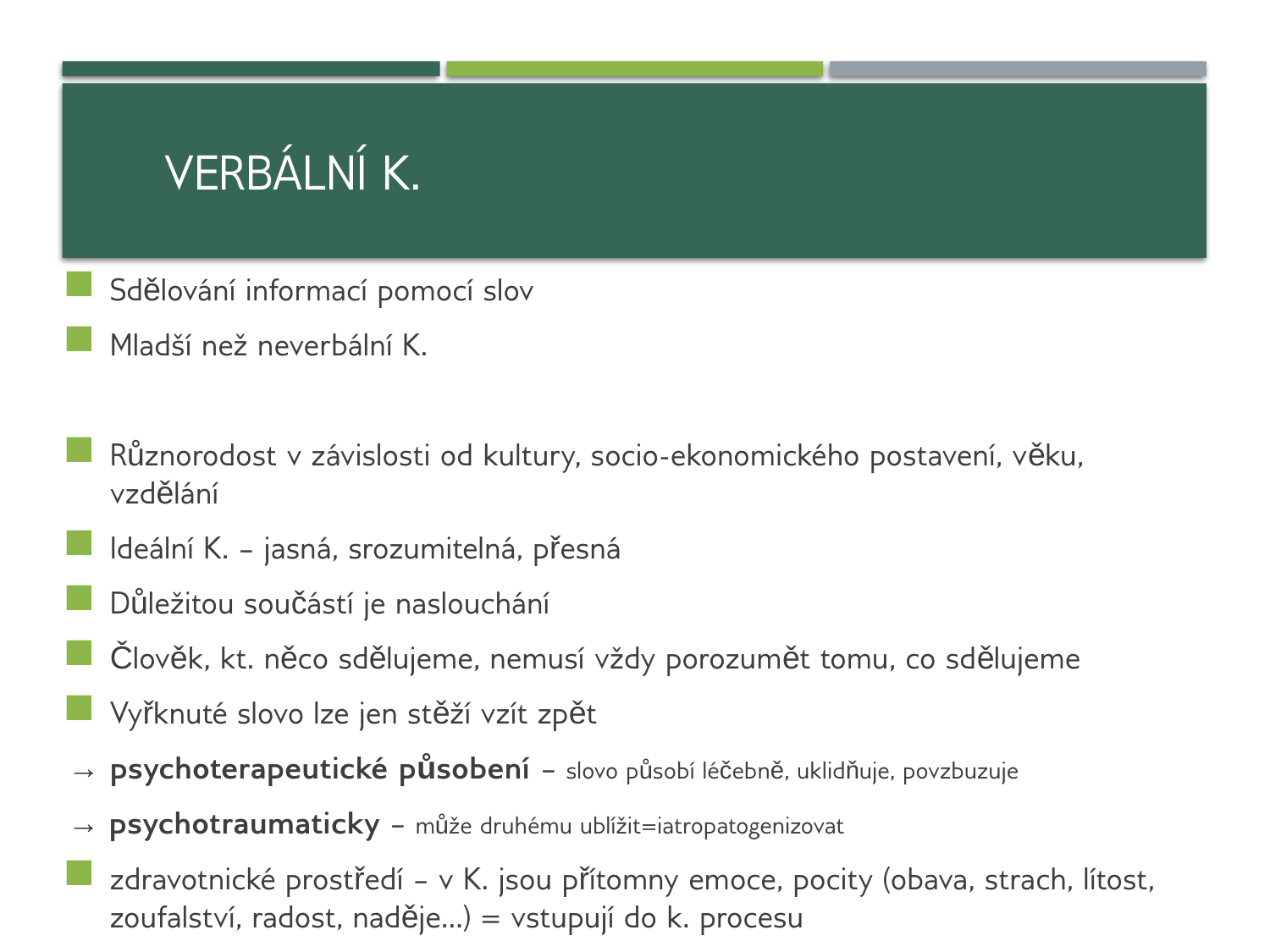

# Verbální K.
Sdělování informací pomocí slov
Mladší než neverbální K.

Různorodost v závislosti od kultury, socio-ekonomického postavení, věku, vzdělání
Ideální K. – jasná, srozumitelná, přesná
Důležitou součástí je naslouchání
Člověk, kt. něco sdělujeme, nemusí vždy porozumět tomu, co sdělujeme
Vyřknuté slovo lze jen stěží vzít zpět
→ psychoterapeutické působení – slovo působí léčebně, uklidňuje, povzbuzuje
→ psychotraumaticky – může druhému ublížit=iatropatogenizovat
zdravotnické prostředí – v K. jsou přítomny emoce, pocity (obava, strach, lítost, zoufalství, radost, naděje…) = vstupují do k. procesu